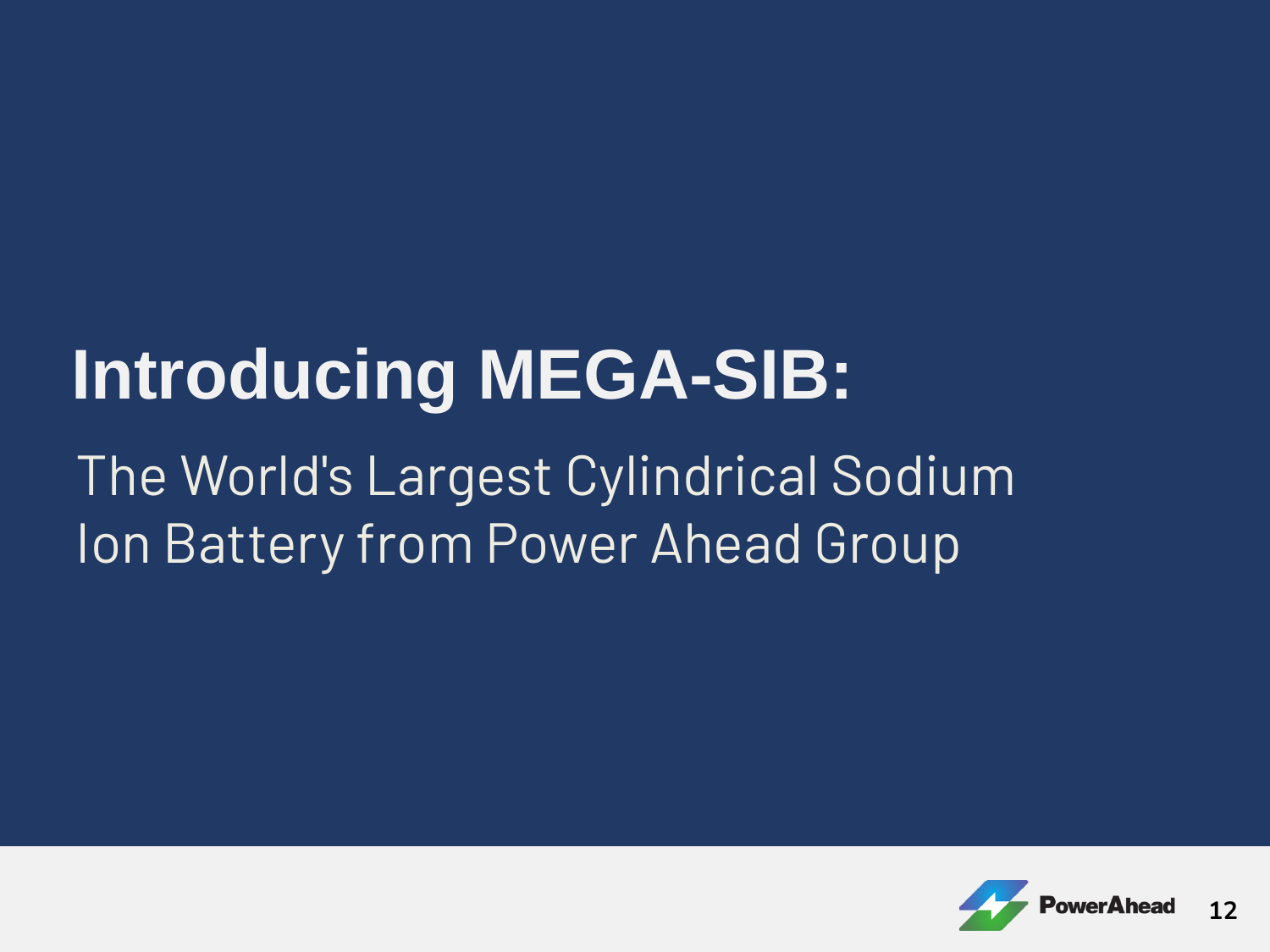

Introducing MEGA-SIB:
The World's Largest Cylindrical Sodium Ion Battery from Power Ahead Group

12